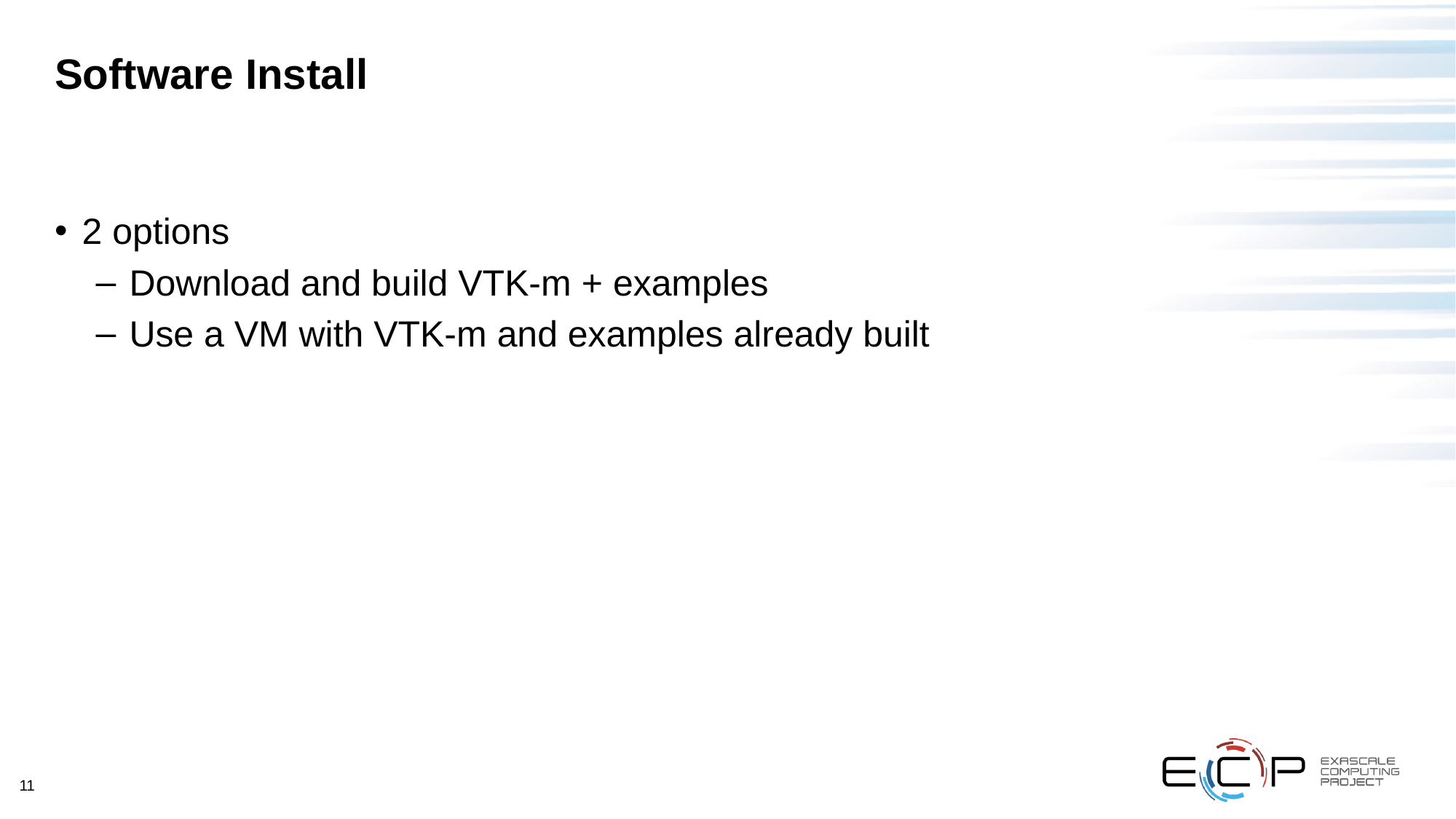

# Software Install
2 options
Download and build VTK-m + examples
Use a VM with VTK-m and examples already built